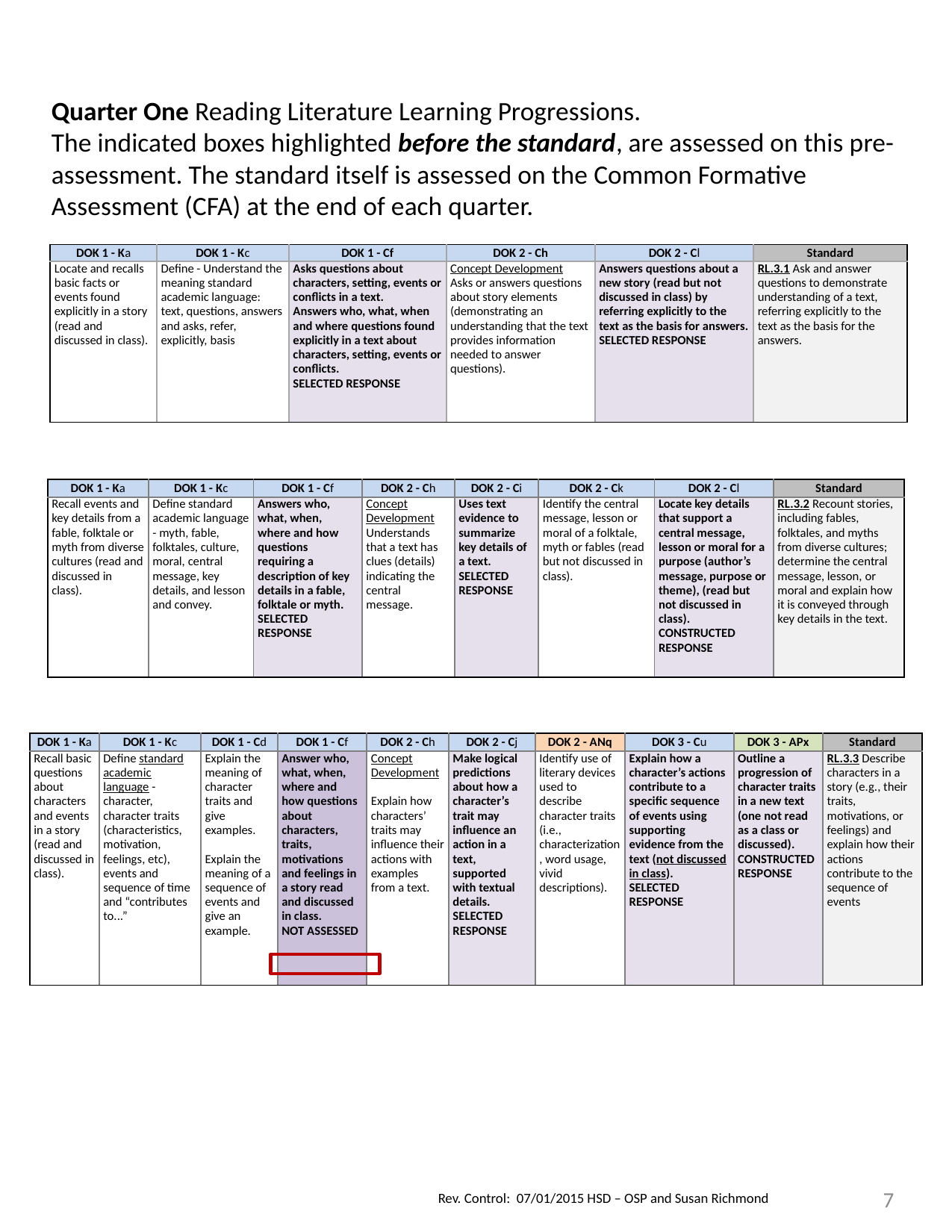

Quarter One Reading Literature Learning Progressions.
The indicated boxes highlighted before the standard, are assessed on this pre-assessment. The standard itself is assessed on the Common Formative Assessment (CFA) at the end of each quarter.
| DOK 1 - Ka | DOK 1 - Kc | DOK 1 - Cf | DOK 2 - Ch | DOK 2 - Cl | Standard |
| --- | --- | --- | --- | --- | --- |
| Locate and recalls basic facts or events found explicitly in a story (read and discussed in class). | Define - Understand the meaning standard academic language: text, questions, answers and asks, refer, explicitly, basis | Asks questions about characters, setting, events or conflicts in a text. Answers who, what, when and where questions found explicitly in a text about characters, setting, events or conflicts. SELECTED RESPONSE | Concept Development Asks or answers questions about story elements (demonstrating an understanding that the text provides information needed to answer questions). | Answers questions about a new story (read but not discussed in class) by referring explicitly to the text as the basis for answers. SELECTED RESPONSE | RL.3.1 Ask and answer questions to demonstrate understanding of a text, referring explicitly to the text as the basis for the answers. |
| DOK 1 - Ka | DOK 1 - Kc | DOK 1 - Cf | DOK 2 - Ch | DOK 2 - Ci | DOK 2 - Ck | DOK 2 - Cl | Standard |
| --- | --- | --- | --- | --- | --- | --- | --- |
| Recall events and key details from a fable, folktale or myth from diverse cultures (read and discussed in class). | Define standard academic language - myth, fable, folktales, culture, moral, central message, key details, and lesson and convey. | Answers who, what, when, where and how questions requiring a description of key details in a fable, folktale or myth. SELECTED RESPONSE | Concept Development Understands that a text has clues (details) indicating the central message. | Uses text evidence to summarize key details of a text. SELECTED RESPONSE | Identify the central message, lesson or moral of a folktale, myth or fables (read but not discussed in class). | Locate key details that support a central message, lesson or moral for a purpose (author’s message, purpose or theme), (read but not discussed in class). CONSTRUCTED RESPONSE | RL.3.2 Recount stories, including fables, folktales, and myths from diverse cultures; determine the central message, lesson, or moral and explain how it is conveyed through key details in the text. |
| DOK 1 - Ka | DOK 1 - Kc | DOK 1 - Cd | DOK 1 - Cf | DOK 2 - Ch | DOK 2 - Cj | DOK 2 - ANq | DOK 3 - Cu | DOK 3 - APx | Standard |
| --- | --- | --- | --- | --- | --- | --- | --- | --- | --- |
| Recall basic questions about characters and events in a story (read and discussed in class). | Define standard academic language - character, character traits (characteristics, motivation, feelings, etc), events and sequence of time and “contributes to...” | Explain the meaning of character traits and give examples.   Explain the meaning of a sequence of events and give an example. | Answer who, what, when, where and how questions about characters, traits, motivations and feelings in a story read and discussed in class. NOT ASSESSED | Concept Development   Explain how characters’ traits may influence their actions with examples from a text. | Make logical predictions about how a character’s trait may influence an action in a text, supported with textual details. SELECTED RESPONSE | Identify use of literary devices used to describe character traits (i.e., characterization, word usage, vivid descriptions). | Explain how a character’s actions contribute to a specific sequence of events using supporting evidence from the text (not discussed in class). SELECTED RESPONSE | Outline a progression of character traits in a new text (one not read as a class or discussed). CONSTRUCTED RESPONSE | RL.3.3 Describe characters in a story (e.g., their traits, motivations, or feelings) and explain how their actions contribute to the sequence of events |

7